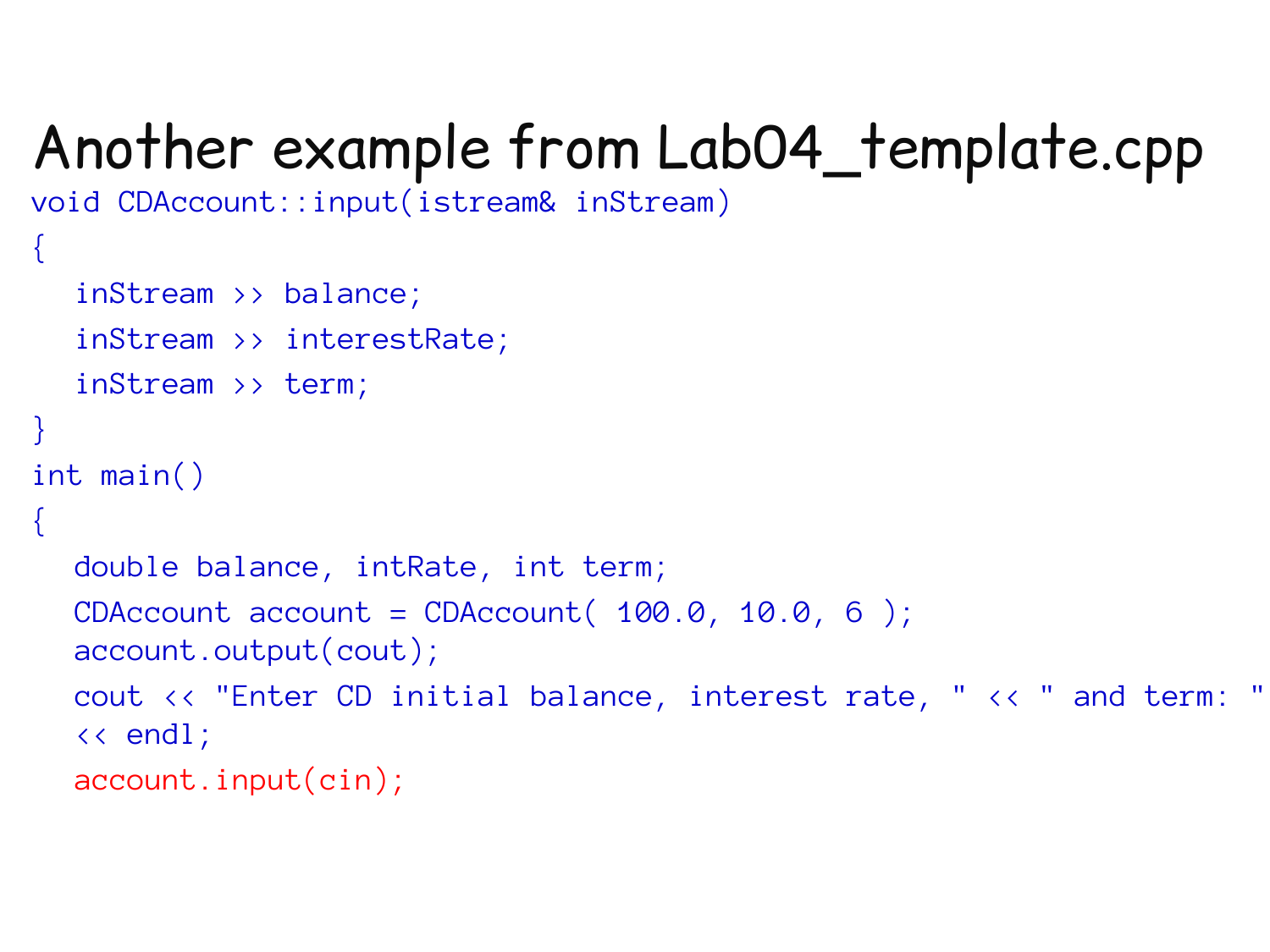

# Another example from Lab04_template.cpp
void CDAccount::input(istream& inStream)
{
	inStream >> balance;
	inStream >> interestRate;
	inStream >> term;
}
int main()
{
	double balance, intRate, int term;
	CDAccount account = CDAccount( 100.0, 10.0, 6 ); account.output(cout);
	cout << "Enter CD initial balance, interest rate, " << " and term: " << endl;
	account.input(cin);